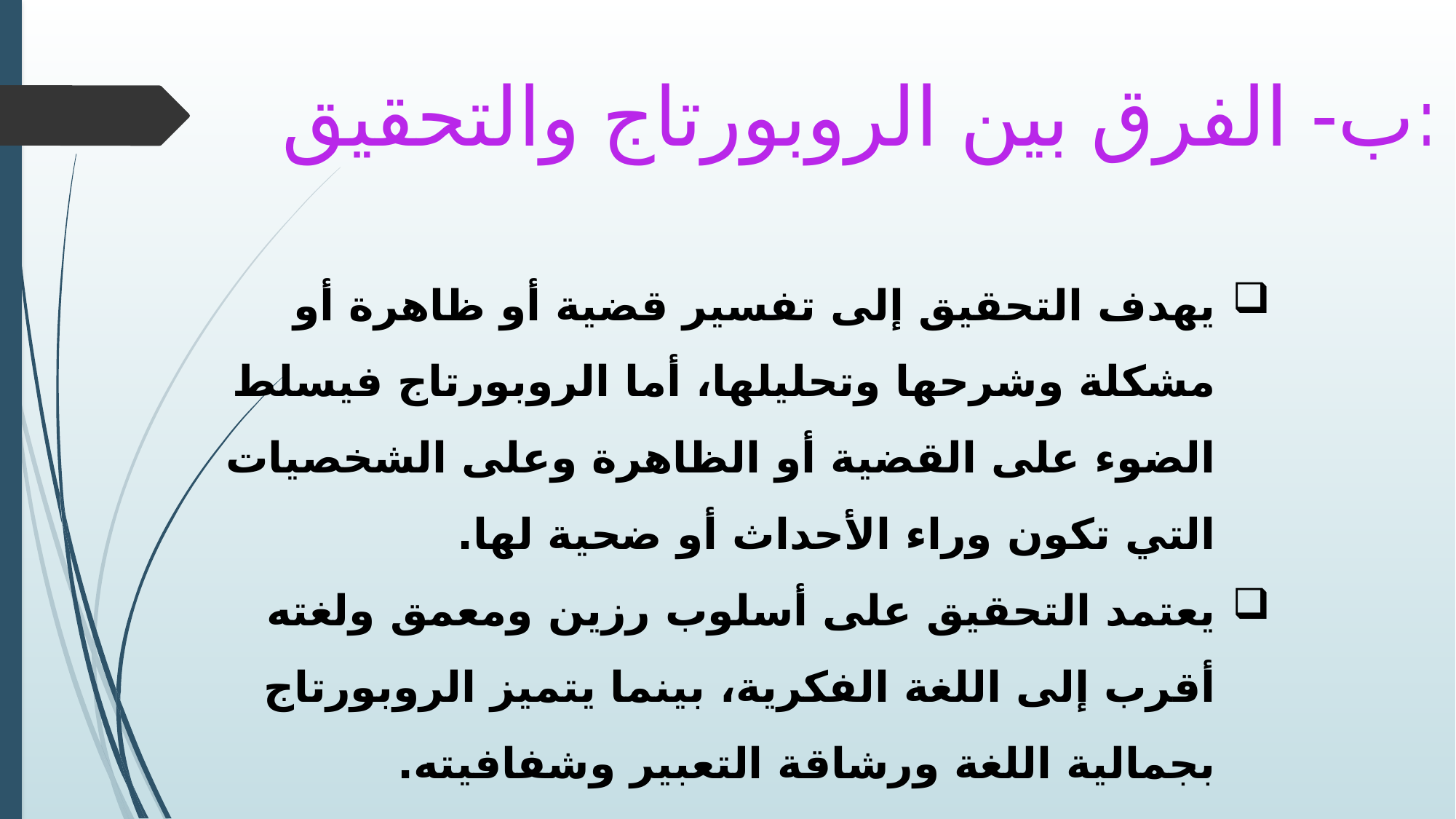

ب- الفرق بين الروبورتاج والتحقيق:
يهدف التحقيق إلى تفسير قضية أو ظاهرة أو مشكلة وشرحها وتحليلها، أما الروبورتاج فيسلط الضوء على القضية أو الظاهرة وعلى الشخصيات التي تكون وراء الأحداث أو ضحية لها.
يعتمد التحقيق على أسلوب رزين ومعمق ولغته أقرب إلى اللغة الفكرية، بينما يتميز الروبورتاج بجمالية اللغة ورشاقة التعبير وشفافيته.